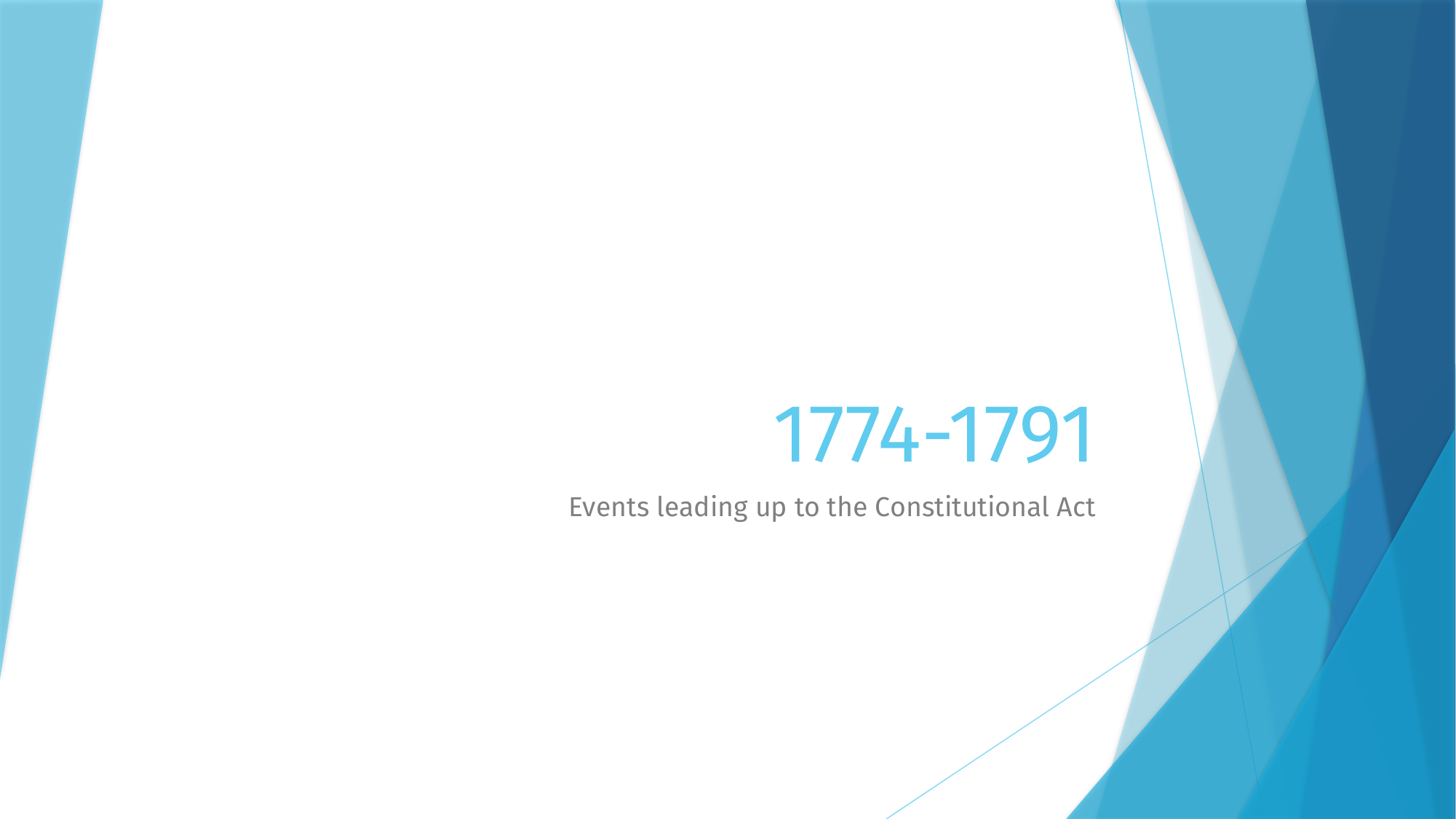

# 1774-1791
Events leading up to the Constitutional Act